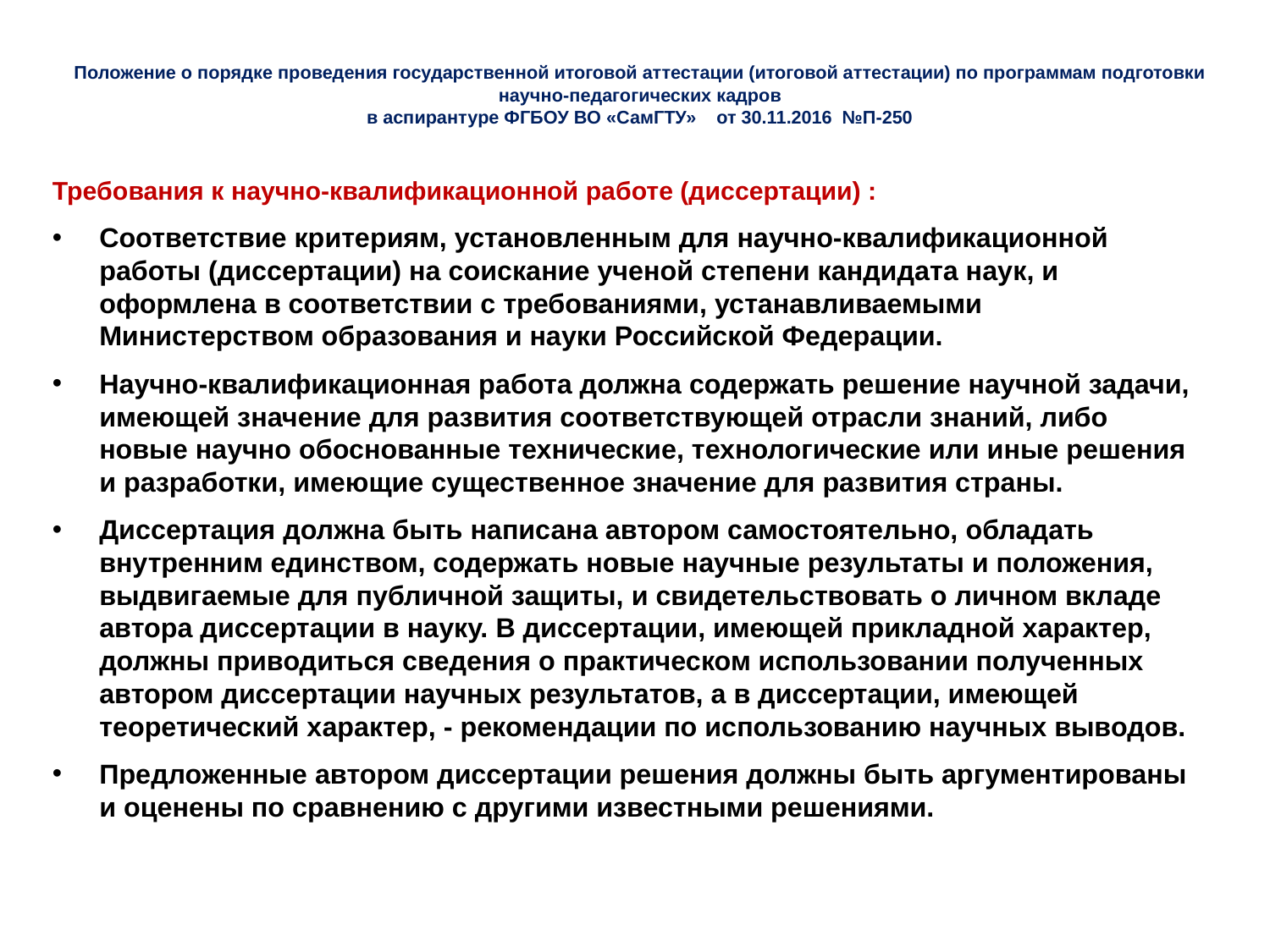

# Положение о порядке проведения государственной итоговой аттестации (итоговой аттестации) по программам подготовки научно-педагогических кадров в аспирантуре ФГБОУ ВО «СамГТУ»    от 30.11.2016  №П-250
Требования к научно-квалификационной работе (диссертации) :
Соответствие критериям, установленным для научно-квалификационной работы (диссертации) на соискание ученой степени кандидата наук, и оформлена в соответствии с требованиями, устанавливаемыми Министерством образования и науки Российской Федерации.
Научно-квалификационная работа должна содержать решение научной задачи, имеющей значение для развития соответствующей отрасли знаний, либо новые научно обоснованные технические, технологические или иные решения и разработки, имеющие существенное значение для развития страны.
Диссертация должна быть написана автором самостоятельно, обладать внутренним единством, содержать новые научные результаты и положения, выдвигаемые для публичной защиты, и свидетельствовать о личном вкладе автора диссертации в науку. В диссертации, имеющей прикладной характер, должны приводиться сведения о практическом использовании полученных автором диссертации научных результатов, а в диссертации, имеющей теоретический характер, - рекомендации по использованию научных выводов.
Предложенные автором диссертации решения должны быть аргументированы и оценены по сравнению с другими известными решениями.